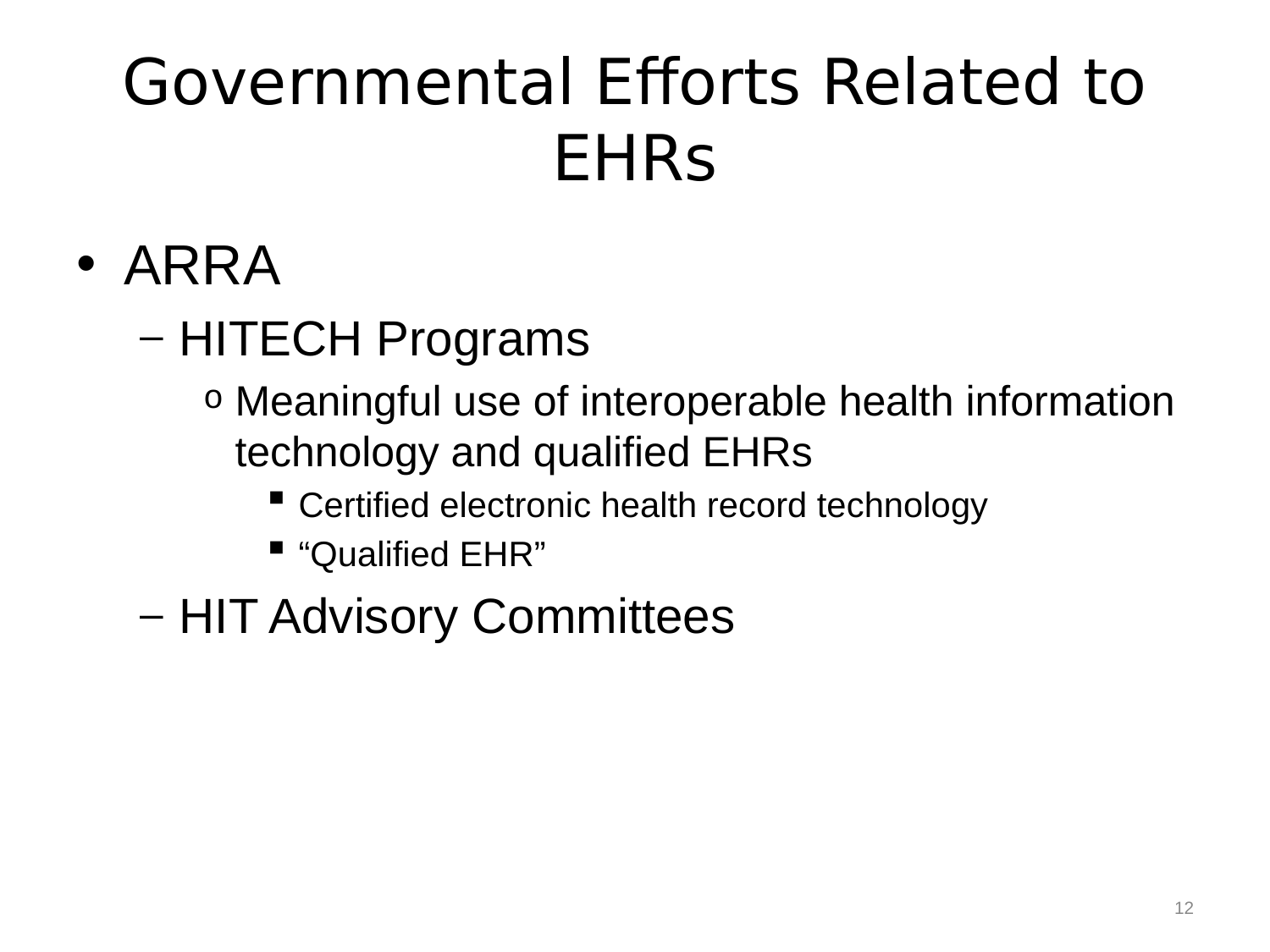

# Governmental Efforts Related to EHRs
ARRA
HITECH Programs
Meaningful use of interoperable health information technology and qualified EHRs
Certified electronic health record technology
“Qualified EHR”
HIT Advisory Committees
12